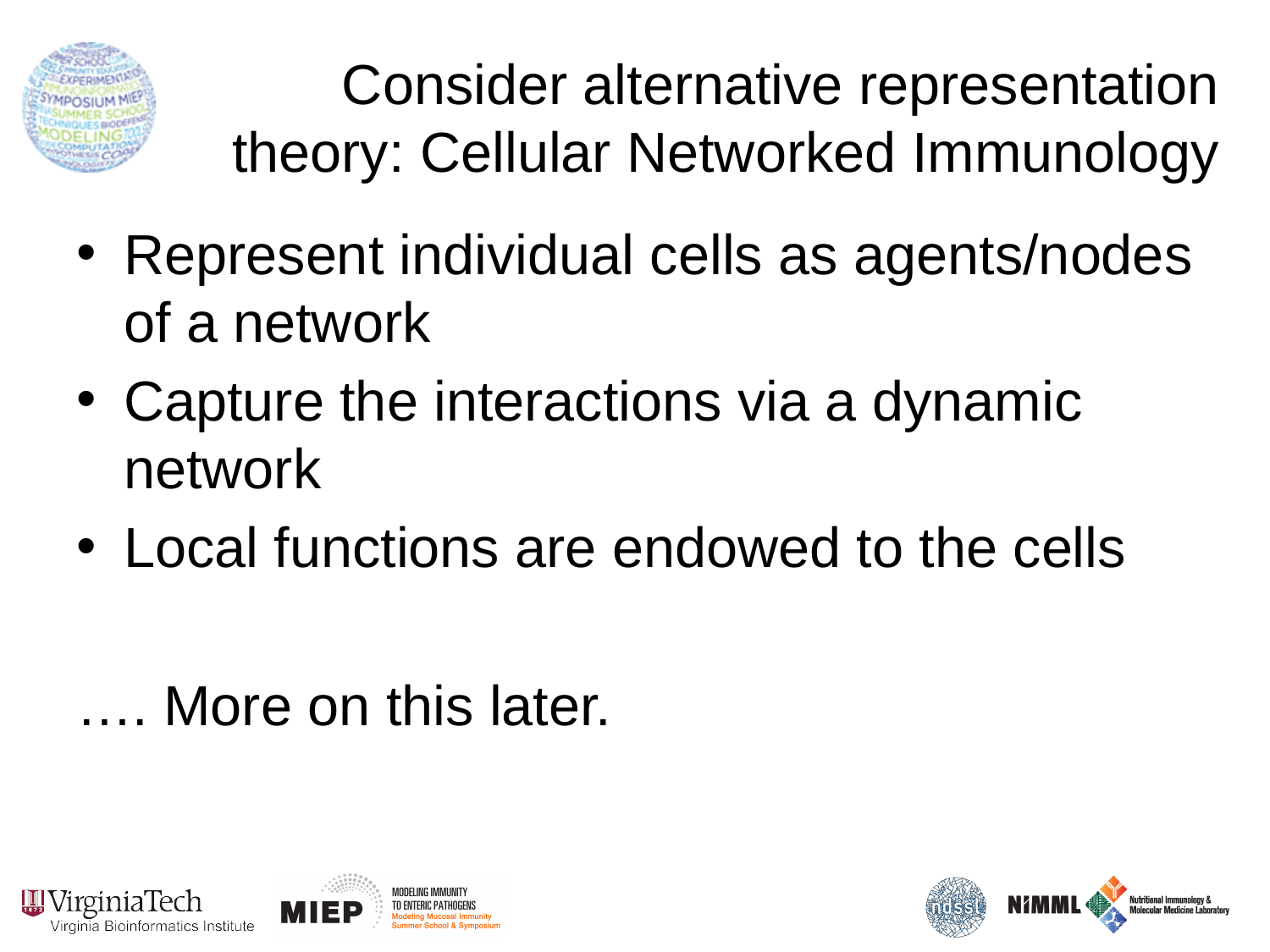

# Consider alternative representation theory: Cellular Networked Immunology
Represent individual cells as agents/nodes of a network
Capture the interactions via a dynamic network
Local functions are endowed to the cells

…. More on this later.